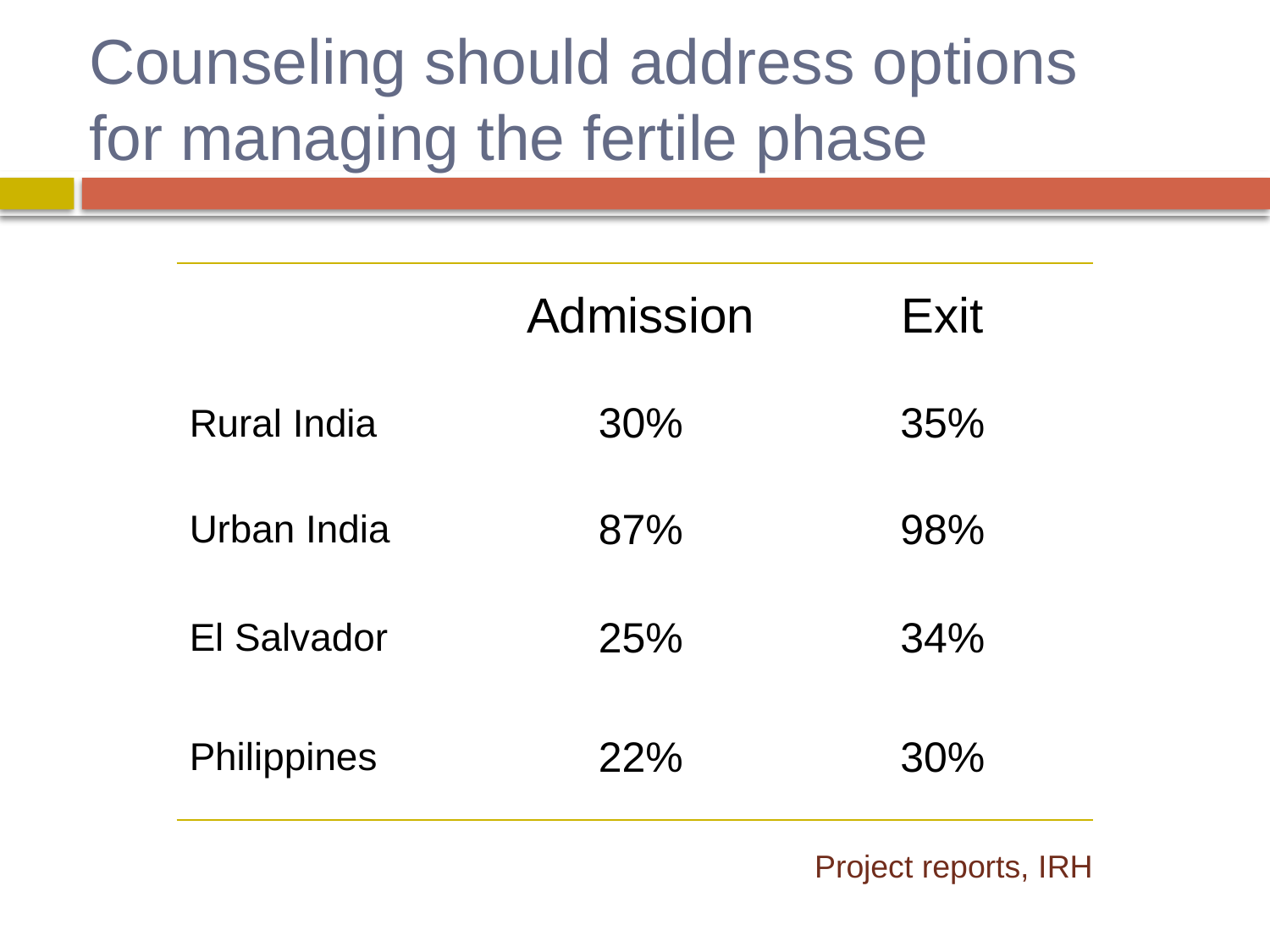

Counseling should address options for managing the fertile phase
|  | Admission | Exit |
| --- | --- | --- |
| Rural India | 30% | 35% |
| Urban India | 87% | 98% |
| El Salvador | 25% | 34% |
| Philippines | 22% | 30% |
Project reports, IRH